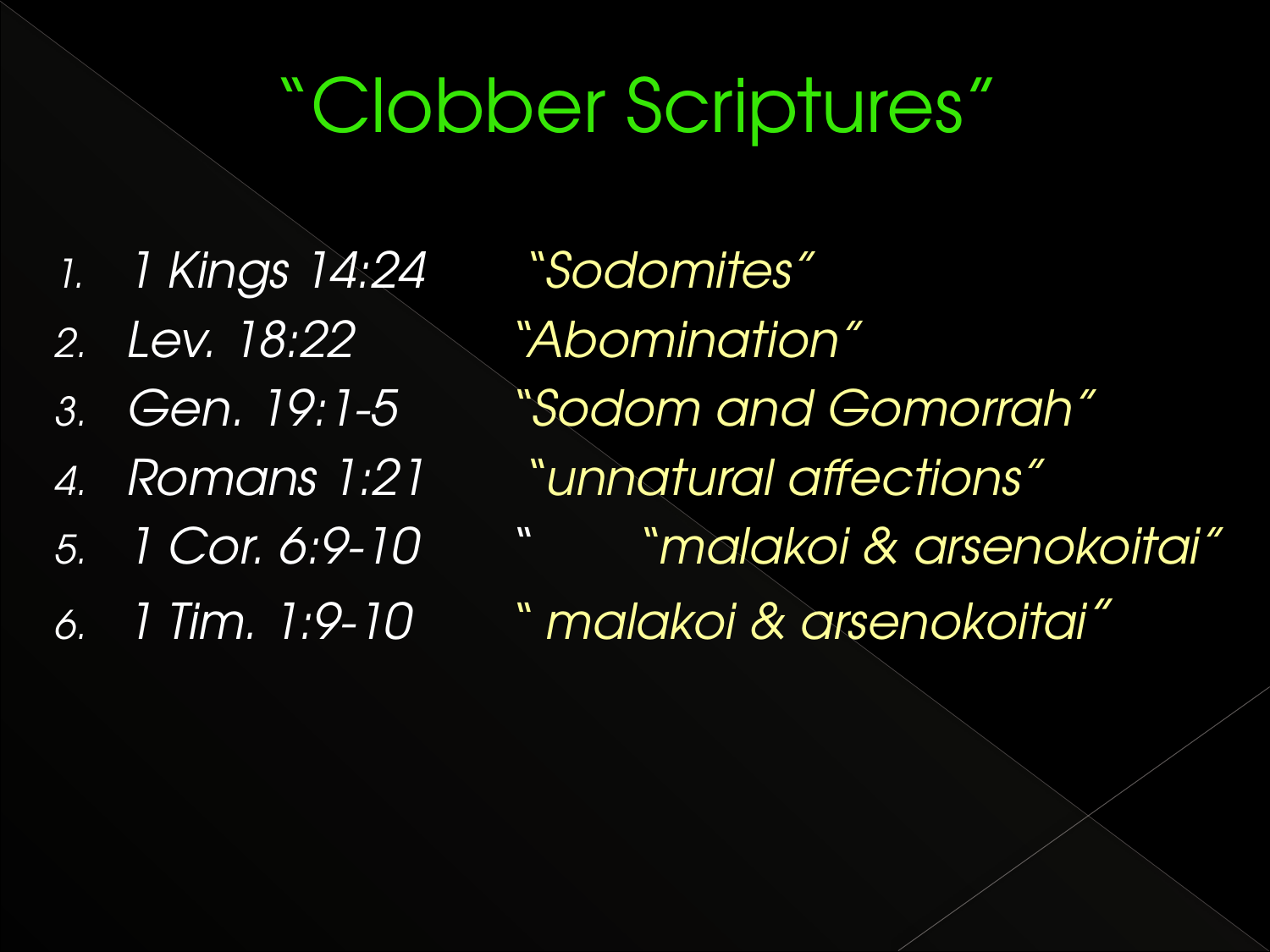

# “Clobber Scriptures”
1 Kings 14:24 	 “Sodomites”
Lev. 18:22 	  	“Abomination”
Gen. 19:1-5    	“Sodom and Gomorrah”
Romans 1:21 	 “unnatural affections”
1 Cor. 6:9-10 	“ 	“malakoi & arsenokoitai”
1 Tim. 1:9-10   	“ malakoi & arsenokoitai”